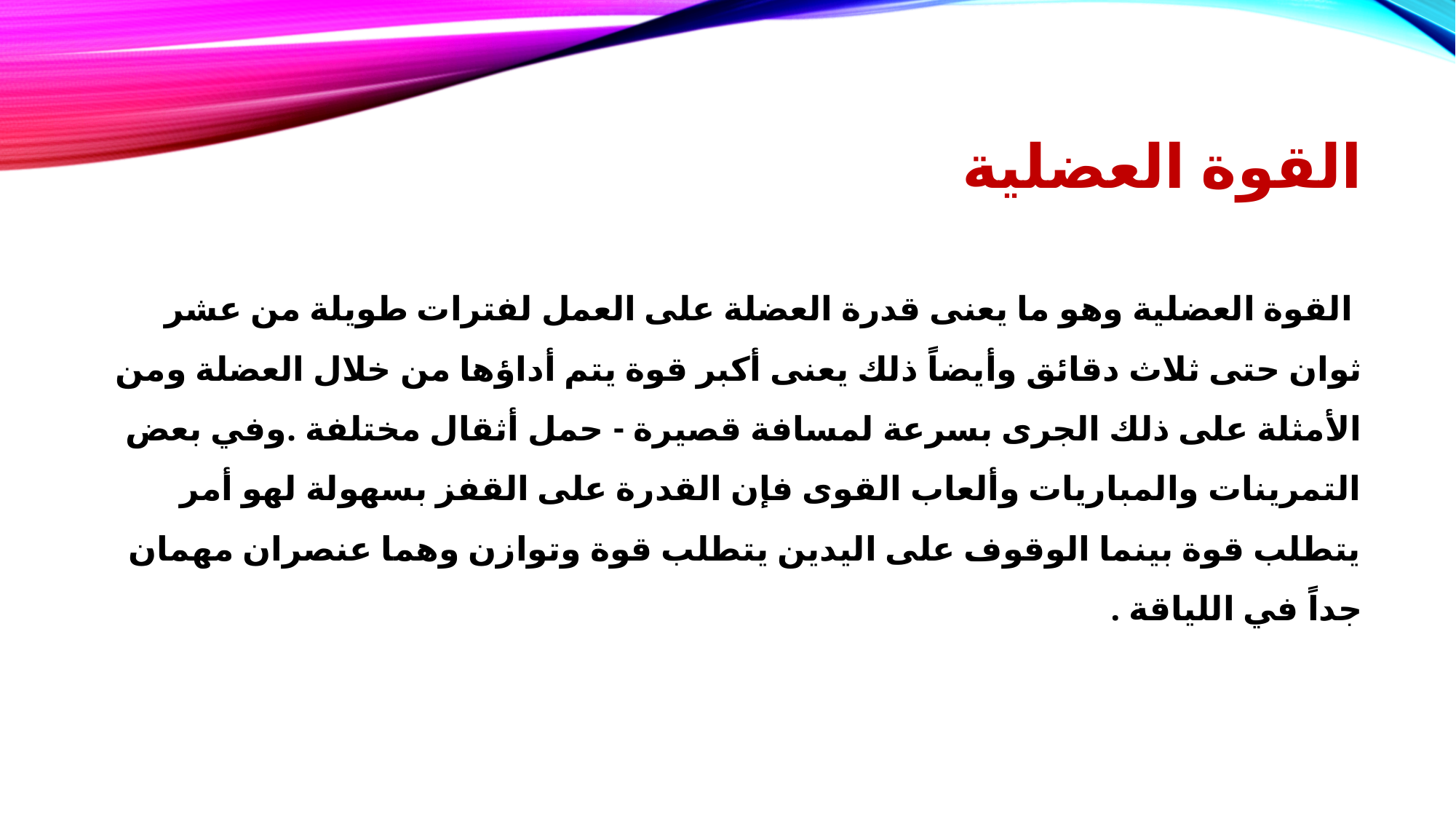

# القوة العضلية
 القوة العضلية وهو ما يعنى قدرة العضلة على العمل لفترات طويلة من عشر ثوان حتى ثلاث دقائق وأيضاً ذلك يعنى أكبر قوة يتم أداؤها من خلال العضلة ومن الأمثلة على ذلك الجرى بسرعة لمسافة قصيرة - حمل أثقال مختلفة .وفي بعض التمرينات والمباريات وألعاب القوى فإن القدرة على القفز بسهولة لهو أمر يتطلب قوة بينما الوقوف على اليدين يتطلب قوة وتوازن وهما عنصران مهمان جداً في اللياقة .